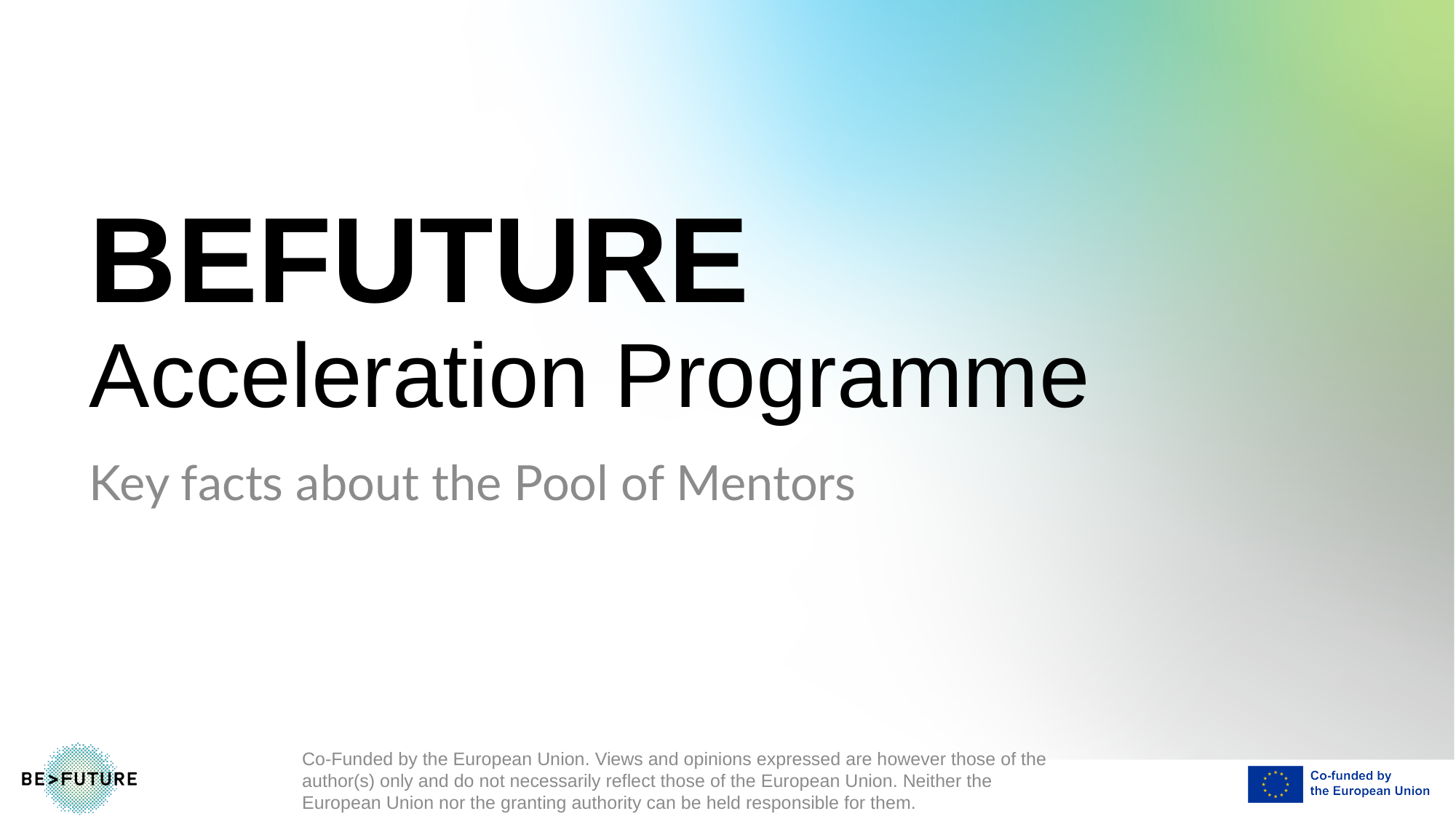

# BEFUTURE Acceleration Programme
Key facts about the Pool of Mentors